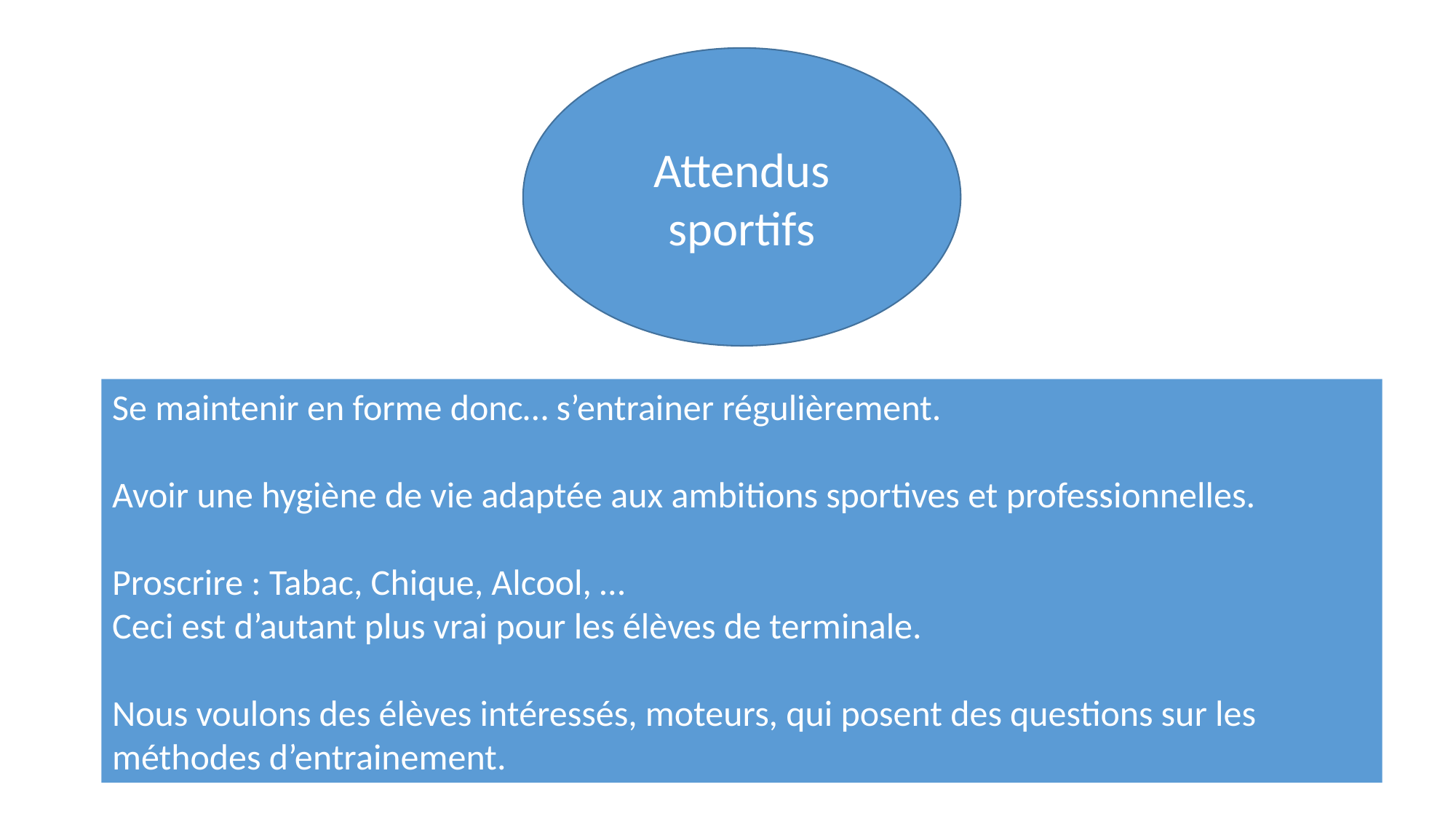

Attendus sportifs
Se maintenir en forme donc… s’entrainer régulièrement.

Avoir une hygiène de vie adaptée aux ambitions sportives et professionnelles.

Proscrire : Tabac, Chique, Alcool, …
Ceci est d’autant plus vrai pour les élèves de terminale.

Nous voulons des élèves intéressés, moteurs, qui posent des questions sur les méthodes d’entrainement.